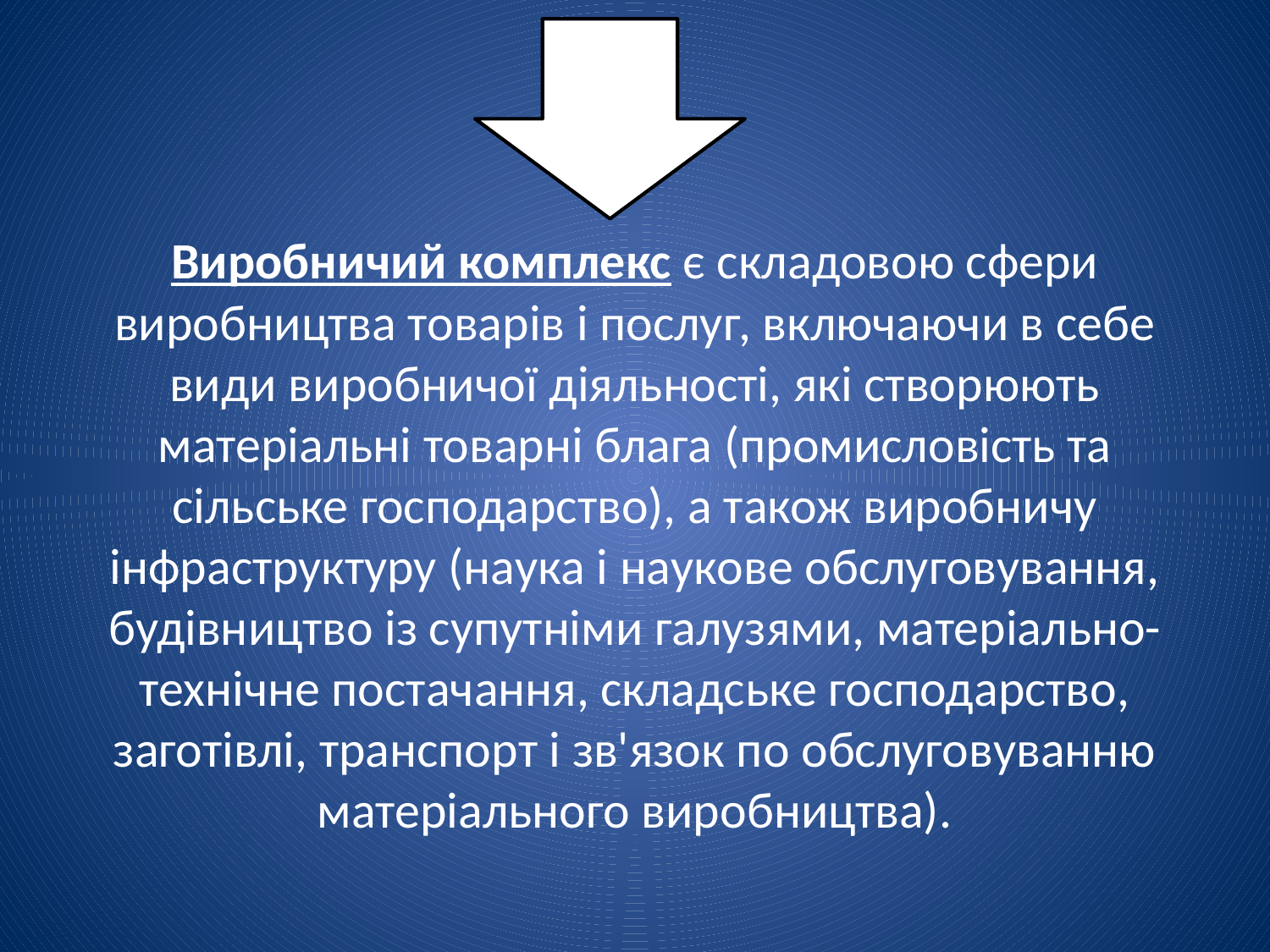

Виробничий комплекс є складовою сфери виробництва товарів і послуг, включаючи в себе види виробничої діяльності, які створюють матеріальні товарні блага (промисловість та сільське господарство), а також виробничу інфраструктуру (наука і наукове обслуговування, будівництво із супутніми галузями, матеріально-технічне постачання, складське господарство, заготівлі, транспорт і зв'язок по обслуговуванню матеріального виробництва).